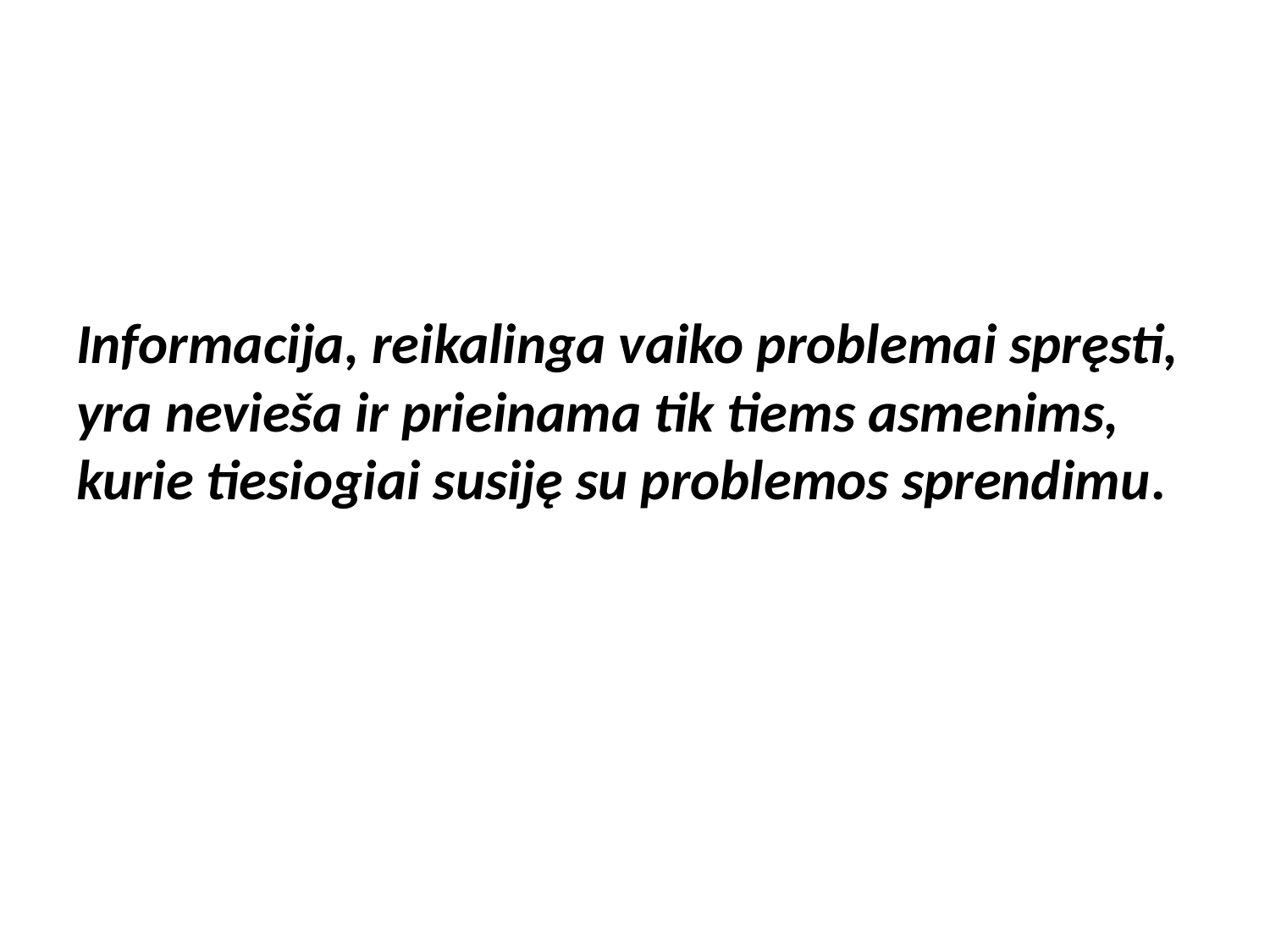

#

Informacija, reikalinga vaiko problemai spręsti, yra nevieša ir prieinama tik tiems asmenims, kurie tiesiogiai susiję su problemos sprendimu.